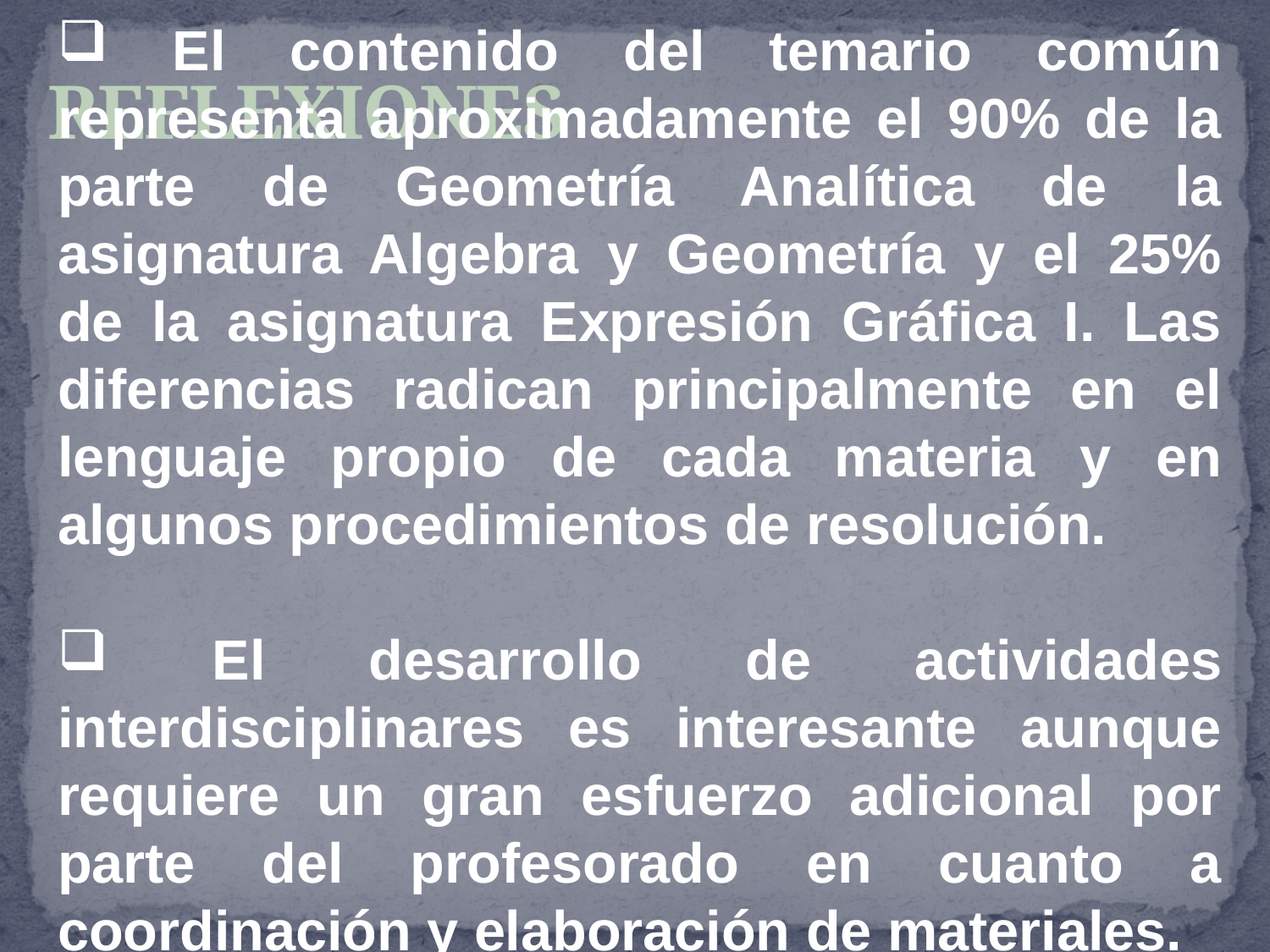

REFLEXIONES
 El contenido del temario común representa aproximadamente el 90% de la parte de Geometría Analítica de la asignatura Algebra y Geometría y el 25% de la asignatura Expresión Gráfica I. Las diferencias radican principalmente en el lenguaje propio de cada materia y en algunos procedimientos de resolución.

 El desarrollo de actividades interdisciplinares es interesante aunque requiere un gran esfuerzo adicional por parte del profesorado en cuanto a coordinación y elaboración de materiales.